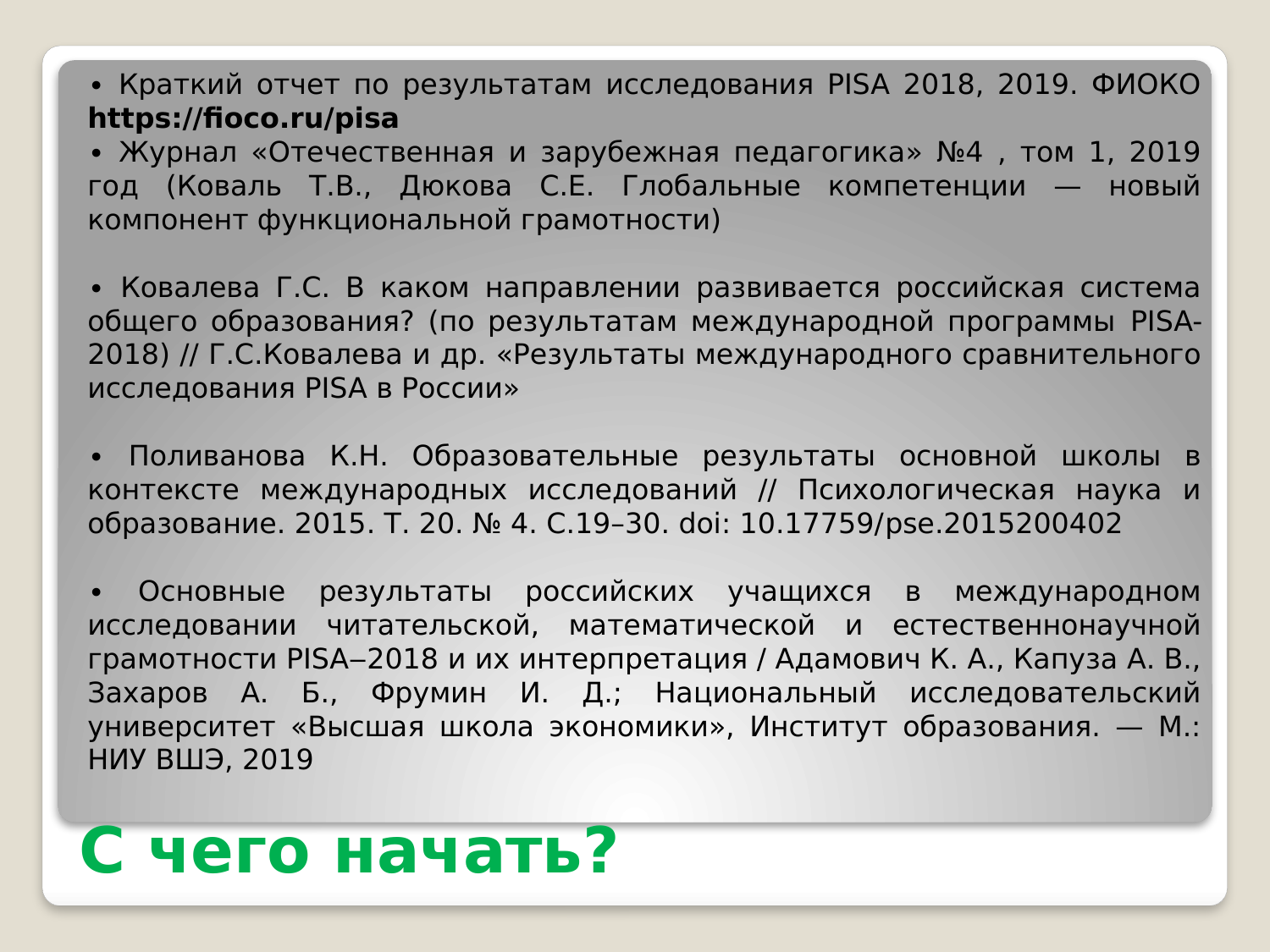

∙ Краткий отчет по результатам исследования PISA 2018, 2019. ФИОКО https://fioco.ru/pisa
∙ Журнал «Отечественная и зарубежная педагогика» №4 , том 1, 2019 год (Коваль Т.В., Дюкова С.Е. Глобальные компетенции — новый компонент функциональной грамотности)

∙ Ковалева Г.С. В каком направлении развивается российская система общего образования? (по результатам международной программы PISA-2018) // Г.С.Ковалева и др. «Результаты международного сравнительного исследования PISA в России»

∙ Поливанова К.Н. Образовательные результаты основной школы в контексте международных исследований // Психологическая наука и образование. 2015. Т. 20. № 4. C.19–30. doi: 10.17759/pse.2015200402

∙ Основные результаты российских учащихся в международном исследовании читательской, математической и естественнонаучной грамотности PISA‒2018 и их интерпретация / Адамович К. А., Капуза А. В., Захаров А. Б., Фрумин И. Д.; Национальный исследовательский университет «Высшая школа экономики», Институт образования. — М.: НИУ ВШЭ, 2019
# С чего начать?